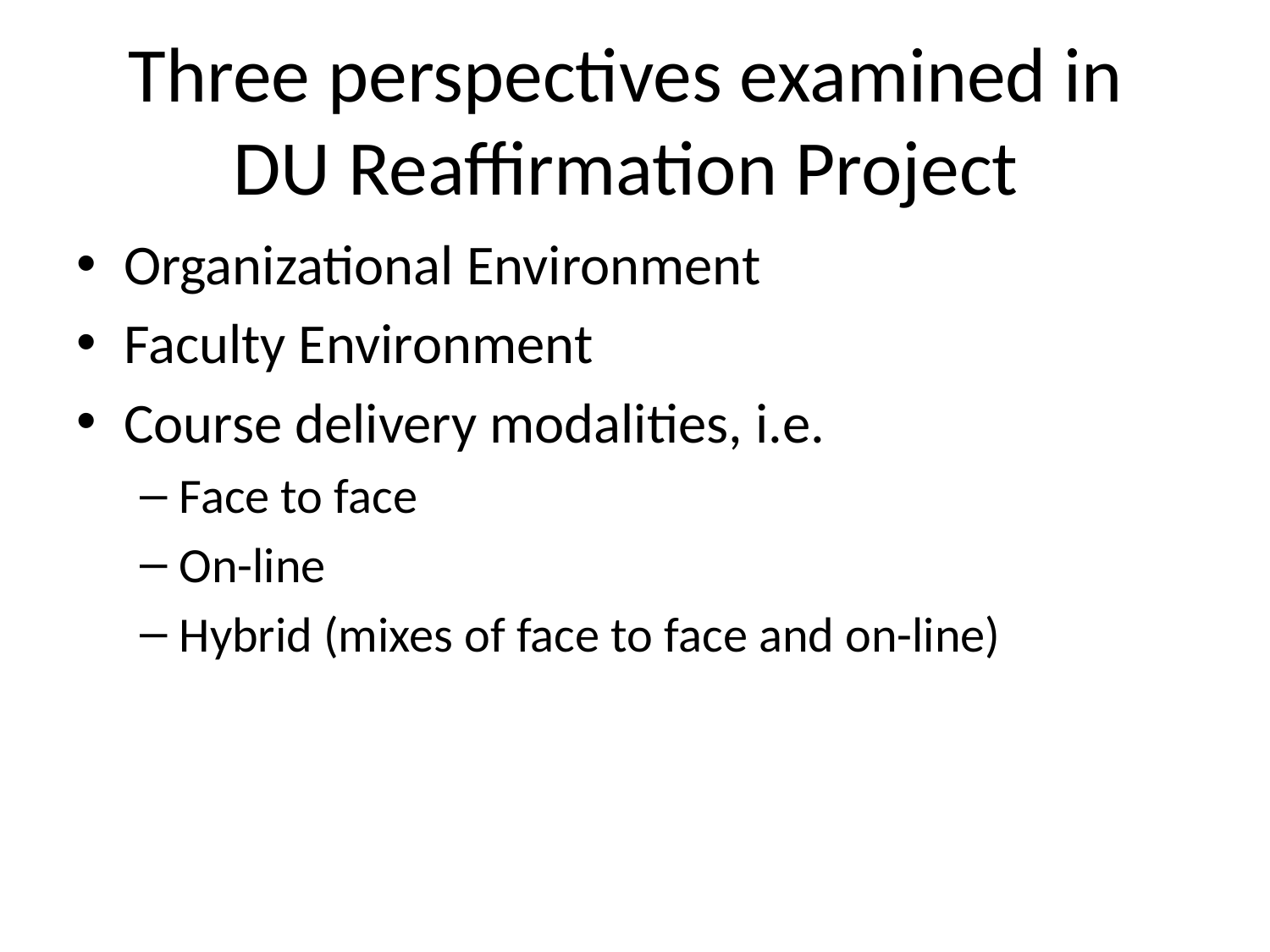

# Three perspectives examined in DU Reaffirmation Project
Organizational Environment
Faculty Environment
Course delivery modalities, i.e.
Face to face
On-line
Hybrid (mixes of face to face and on-line)